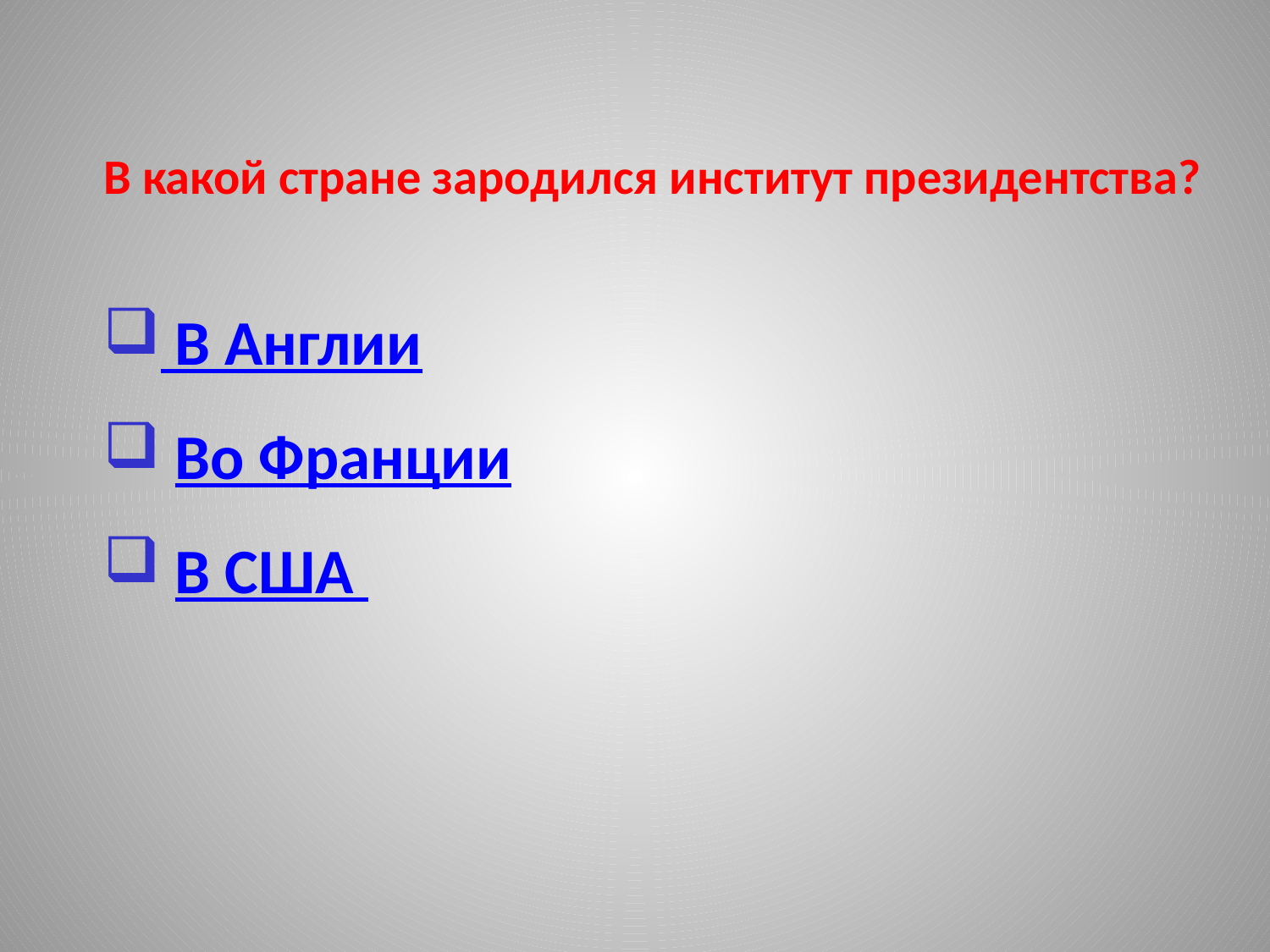

В какой стране зародился институт президентства?

 В Англии
 Во Франции
 В США